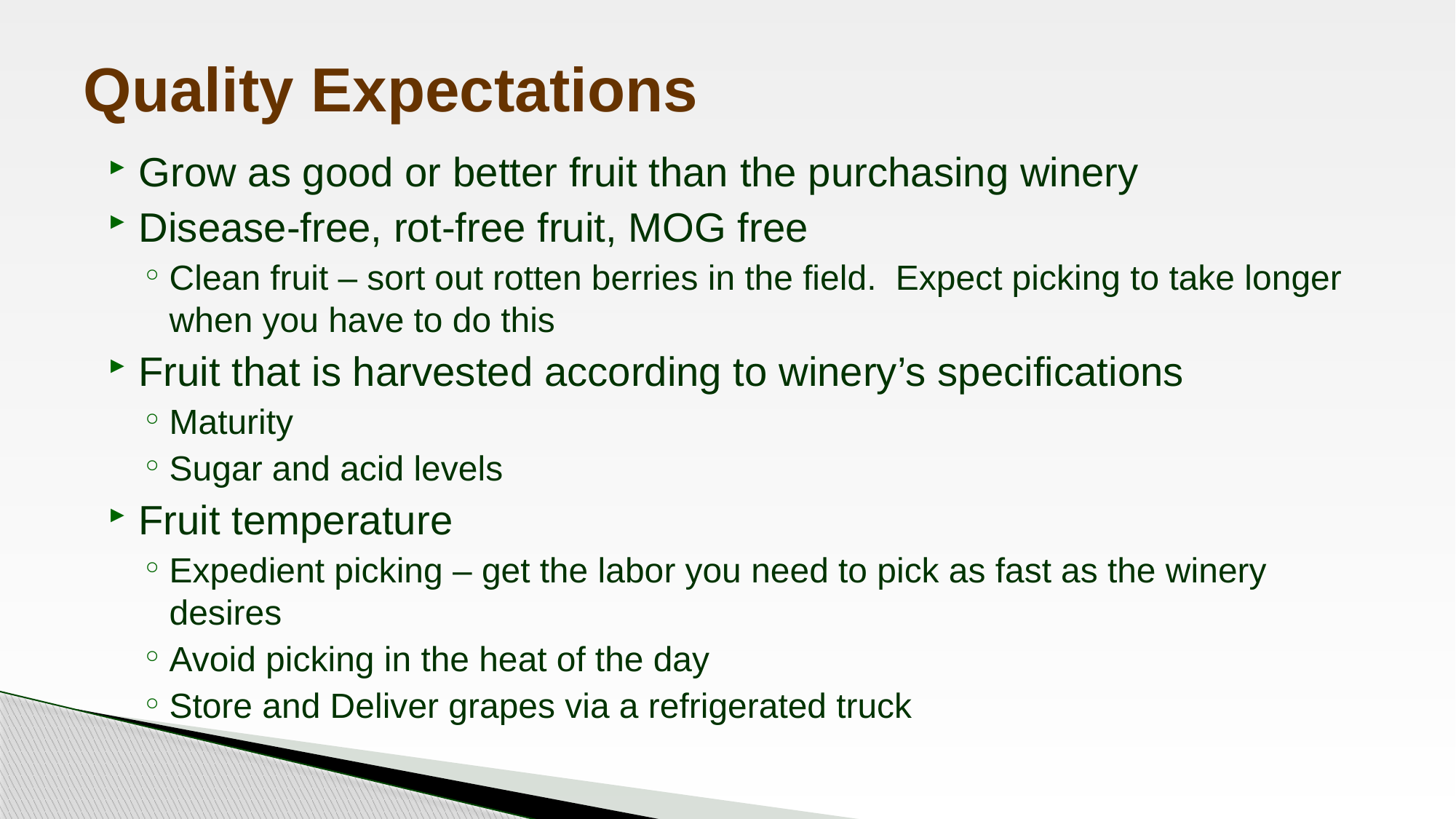

# Quality Expectations
Grow as good or better fruit than the purchasing winery
Disease-free, rot-free fruit, MOG free
Clean fruit – sort out rotten berries in the field.  Expect picking to take longer when you have to do this
Fruit that is harvested according to winery’s specifications
Maturity
Sugar and acid levels
Fruit temperature
Expedient picking – get the labor you need to pick as fast as the winery desires
Avoid picking in the heat of the day
Store and Deliver grapes via a refrigerated truck